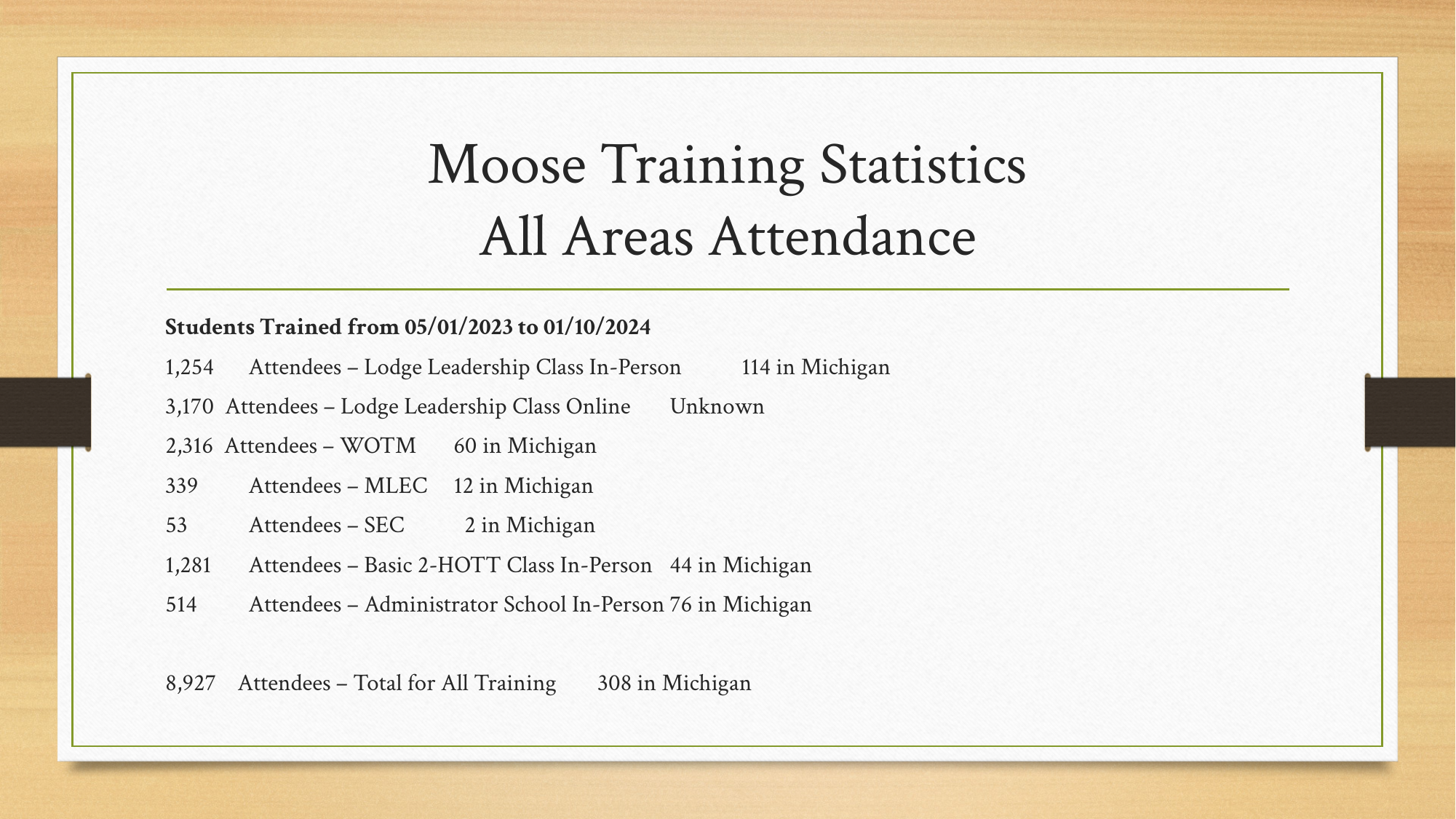

# Moose Training Statistics All Areas Attendance
Students Trained from 05/01/2023 to 01/10/2024
1,254	  Attendees – Lodge Leadership Class In-Person 			114 in Michigan
3,170  Attendees – Lodge Leadership Class Online			Unknown
2,316  Attendees – WOTM							60 in Michigan
339	  Attendees – MLEC								12 in Michigan
53	  Attendees – SEC								  2 in Michigan
1,281	  Attendees – Basic 2-HOTT Class In-Person			44 in Michigan
514	  Attendees – Administrator School In-Person			76 in Michigan

8,927	Attendees – Total for All Training					308 in Michigan